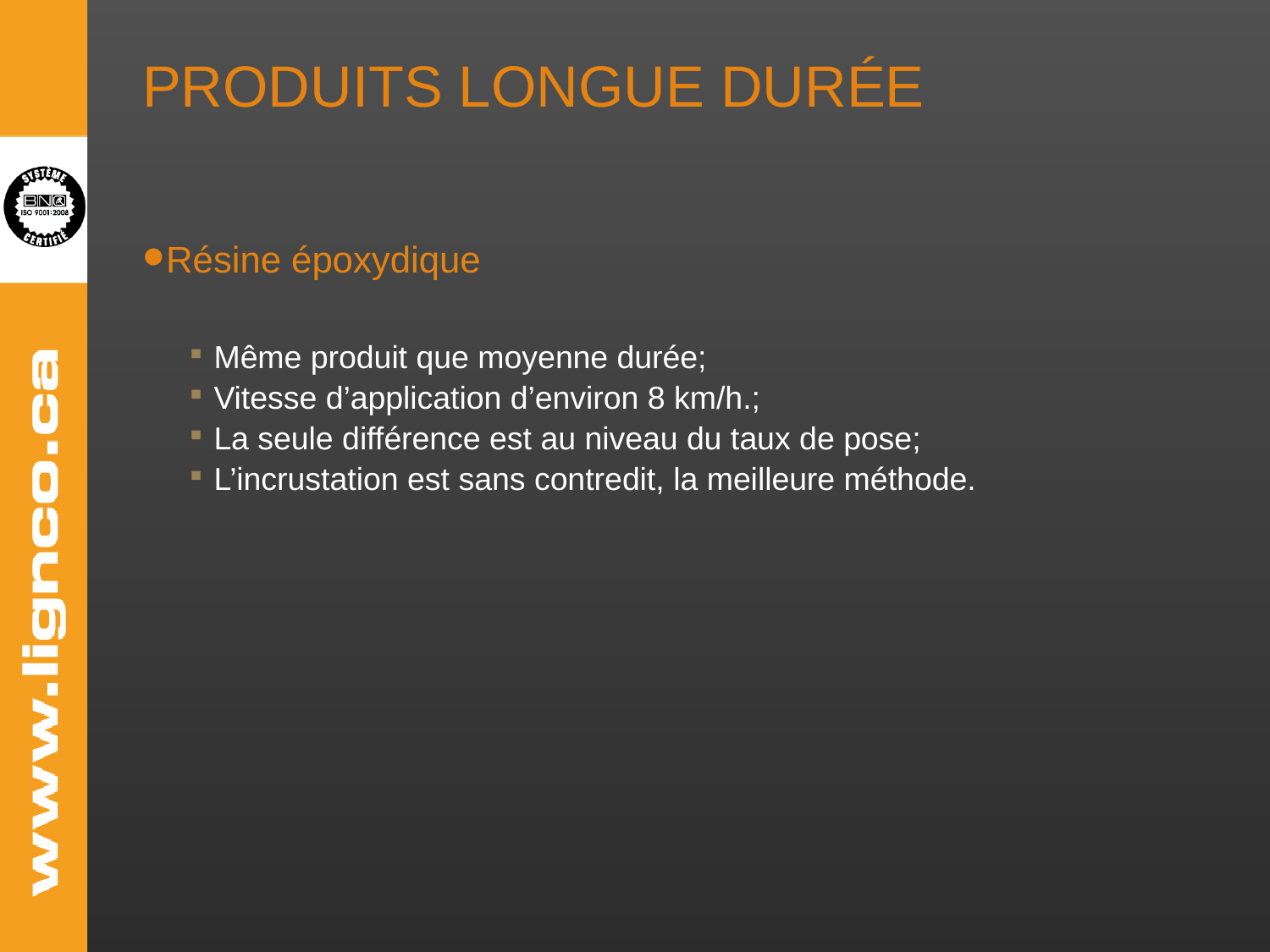

# Produits longue durée
Résine époxydique

Même produit que moyenne durée;
Vitesse d’application d’environ 8 km/h.;
La seule différence est au niveau du taux de pose;
L’incrustation est sans contredit, la meilleure méthode.